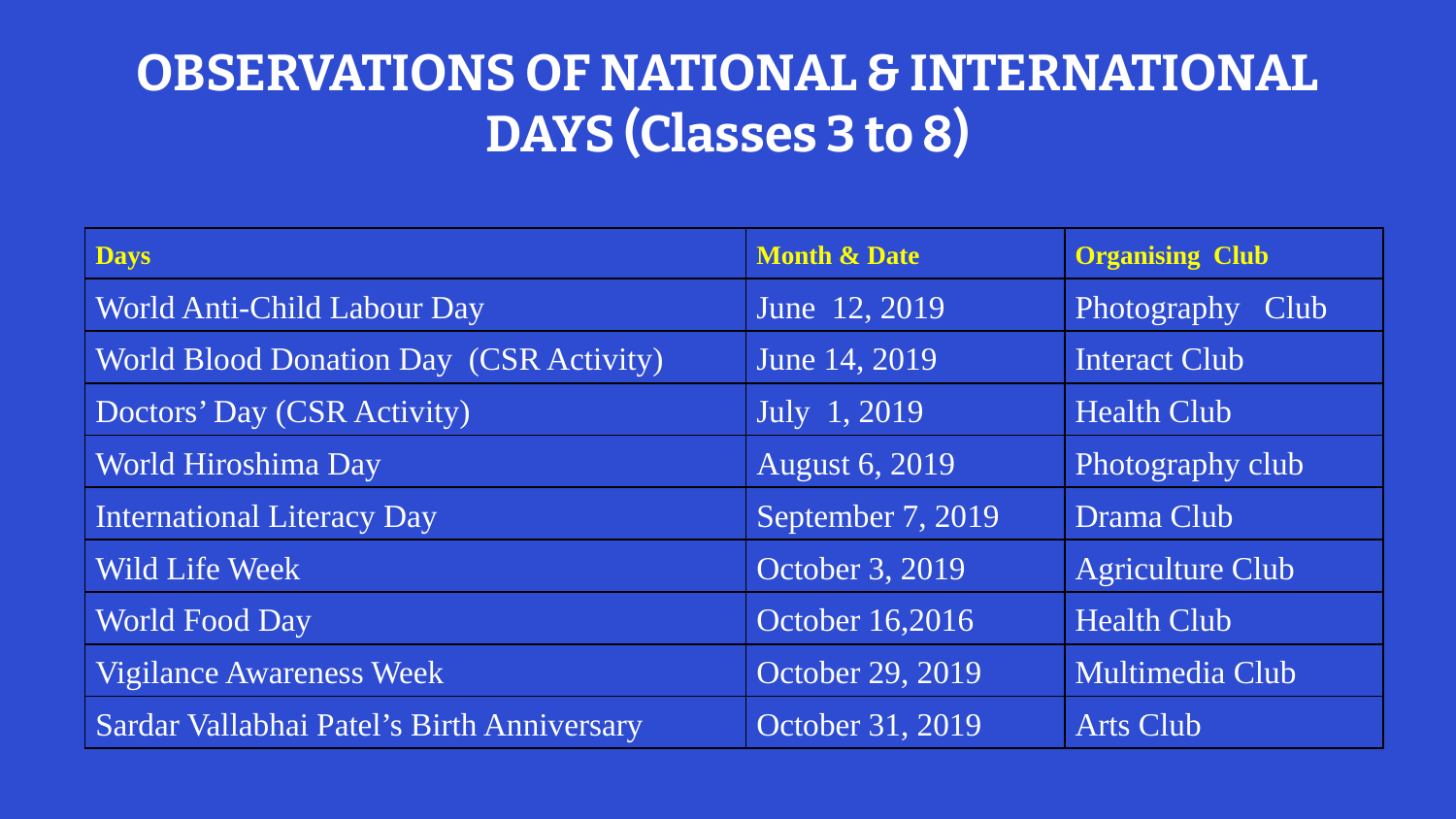

# OBSERVATIONS OF NATIONAL & INTERNATIONAL DAYS (Classes 3 to 8)
| Days | Month & Date | Organising Club |
| --- | --- | --- |
| World Anti-Child Labour Day | June 12, 2019 | Photography Club |
| World Blood Donation Day (CSR Activity) | June 14, 2019 | Interact Club |
| Doctors’ Day (CSR Activity) | July 1, 2019 | Health Club |
| World Hiroshima Day | August 6, 2019 | Photography club |
| International Literacy Day | September 7, 2019 | Drama Club |
| Wild Life Week | October 3, 2019 | Agriculture Club |
| World Food Day | October 16,2016 | Health Club |
| Vigilance Awareness Week | October 29, 2019 | Multimedia Club |
| Sardar Vallabhai Patel’s Birth Anniversary | October 31, 2019 | Arts Club |